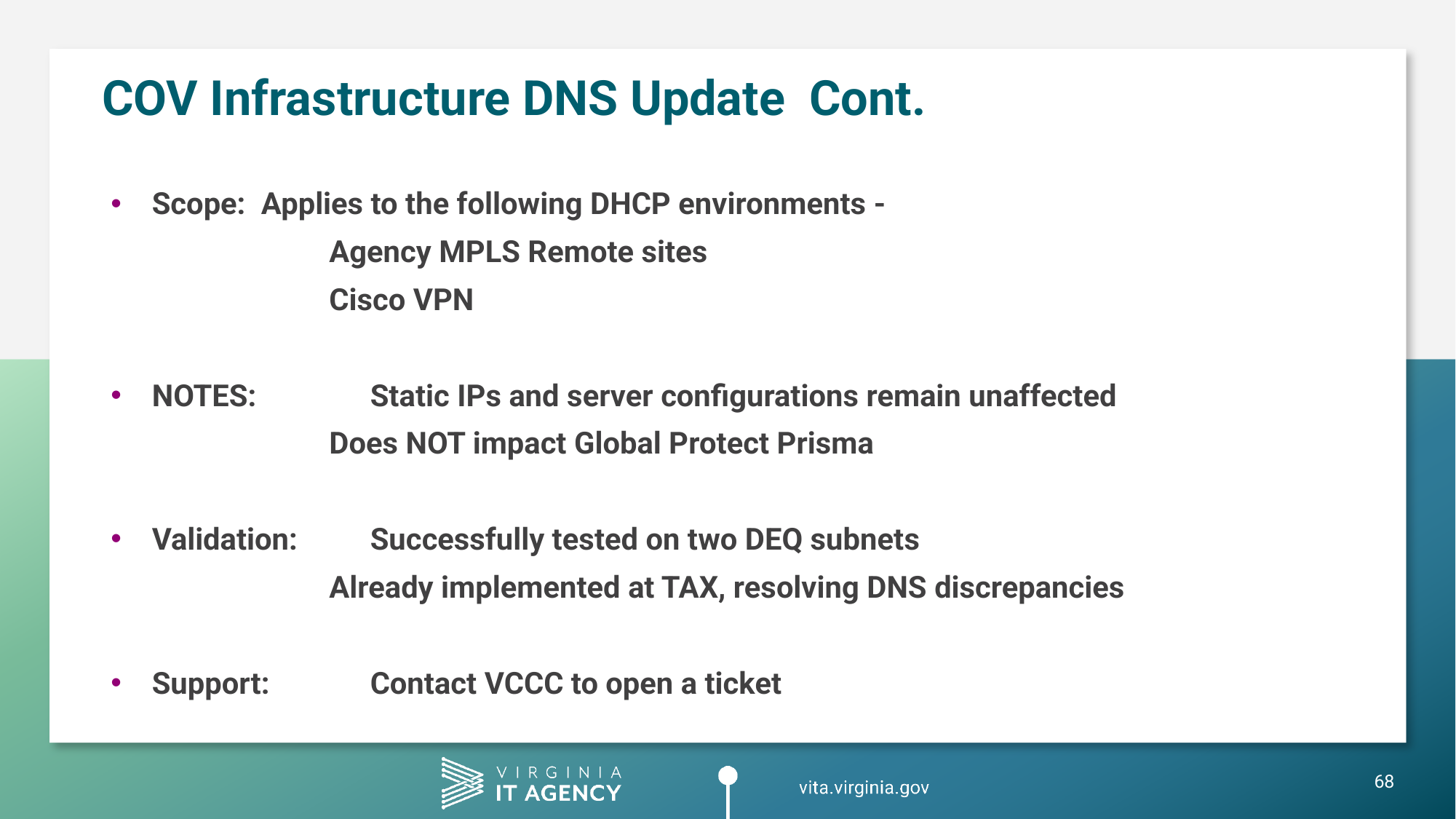

# COV Infrastructure DNS Update  Cont.
Scope: 	Applies to the following DHCP environments -
		Agency MPLS Remote sites
		Cisco VPN

NOTES:   	Static IPs and server configurations remain unaffected
		Does NOT impact Global Protect Prisma

Validation:	Successfully tested on two DEQ subnets
		Already implemented at TAX, resolving DNS discrepancies

Support:   	Contact VCCC to open a ticket
68